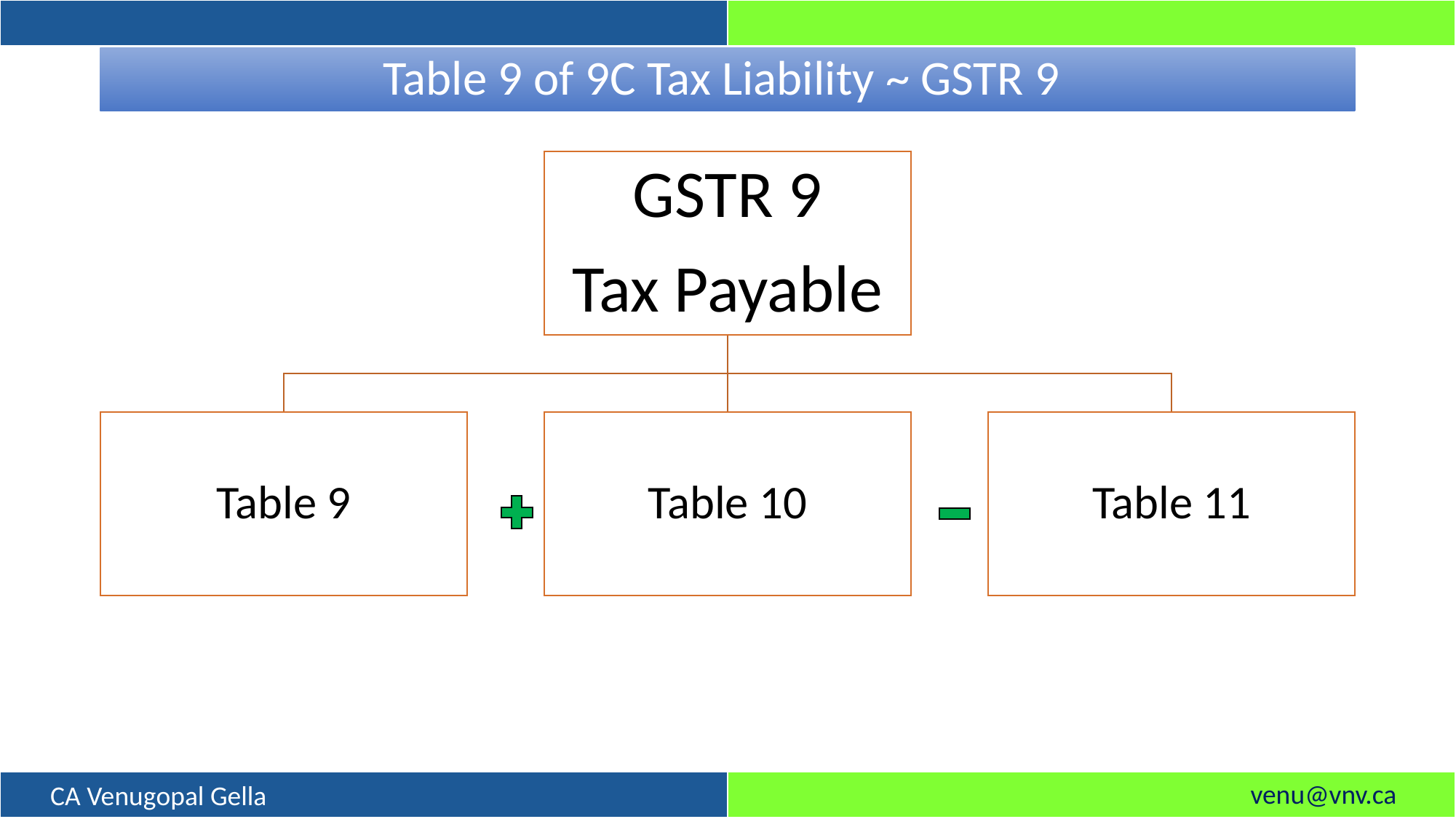

# Table 9 of 9C Tax Liability ~ GSTR 9
GSTR 9
Tax Payable
Table 9
Table 10
Table 11